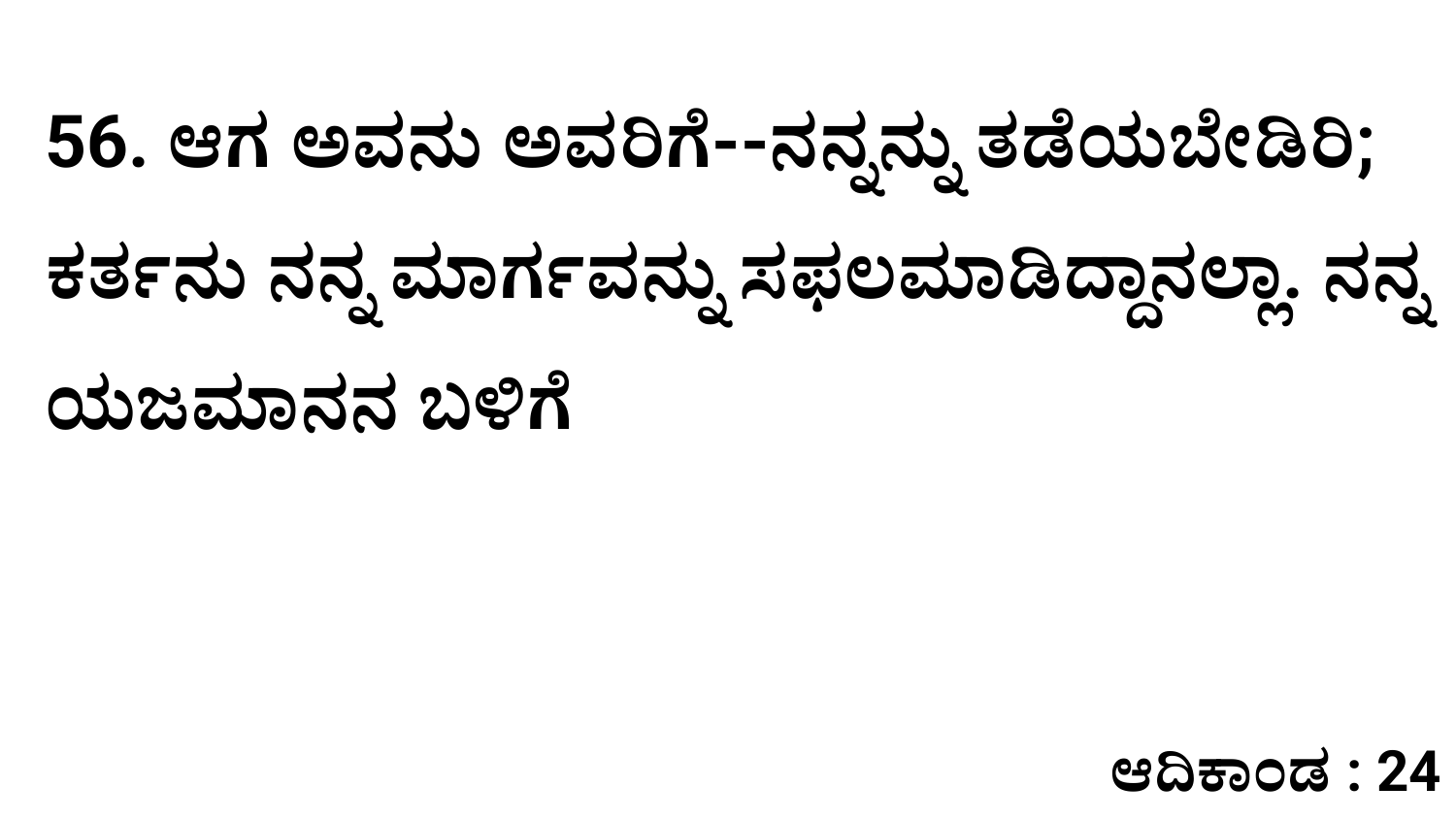

56. ಆಗ ಅವನು ಅವರಿಗೆ--ನನ್ನನ್ನು ತಡೆಯಬೇಡಿರಿ; ಕರ್ತನು ನನ್ನ ಮಾರ್ಗವನ್ನು ಸಫಲಮಾಡಿದ್ದಾನಲ್ಲಾ. ನನ್ನ ಯಜಮಾನನ ಬಳಿಗೆ
ಆದಿಕಾಂಡ : 24